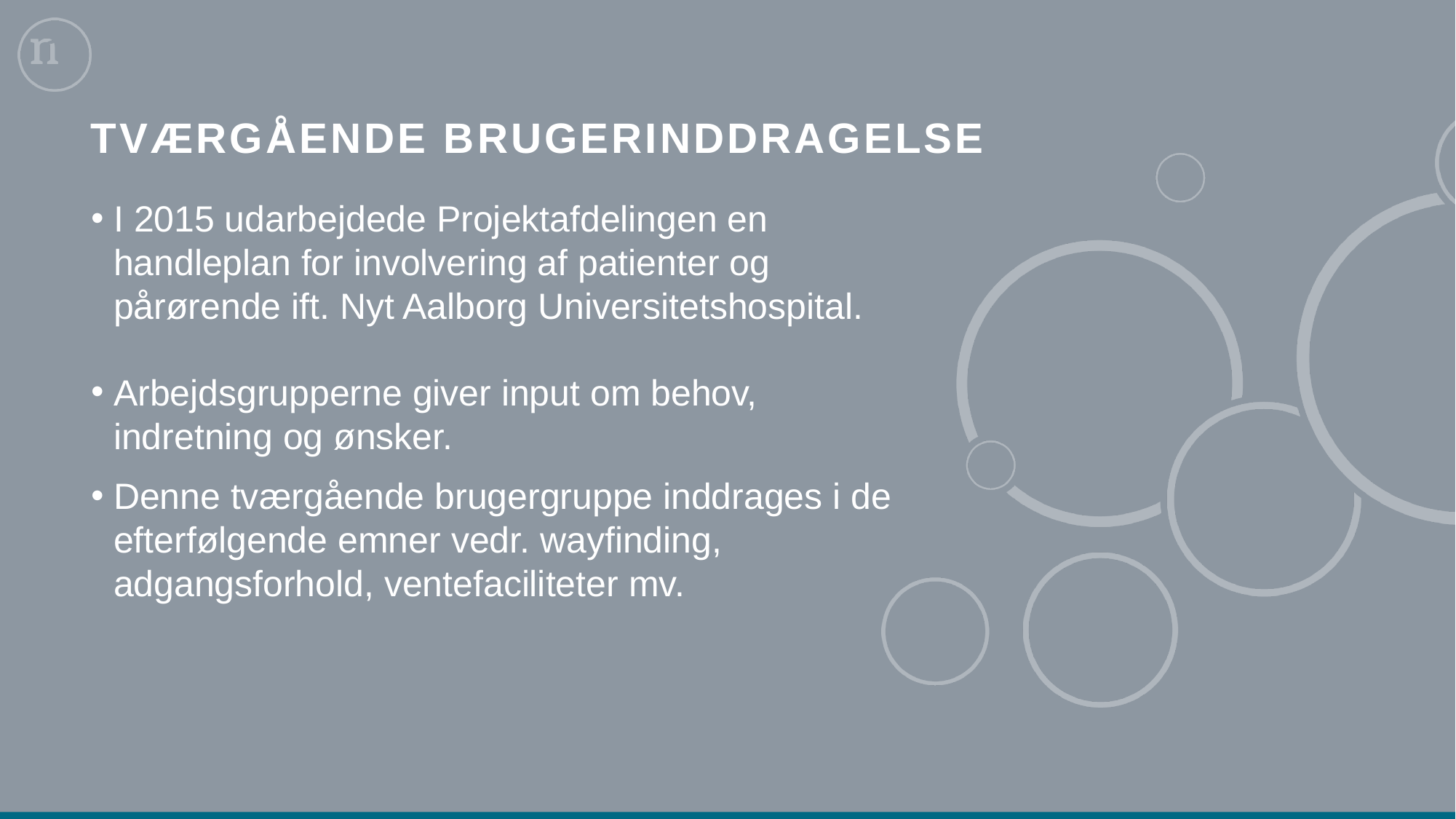

# Tværgående brugerinddragelse
I 2015 udarbejdede Projektafdelingen en handleplan for involvering af patienter og pårørende ift. Nyt Aalborg Universitetshospital.

Arbejdsgrupperne giver input om behov, indretning og ønsker.
Denne tværgående brugergruppe inddrages i de efterfølgende emner vedr. wayfinding, adgangsforhold, ventefaciliteter mv.